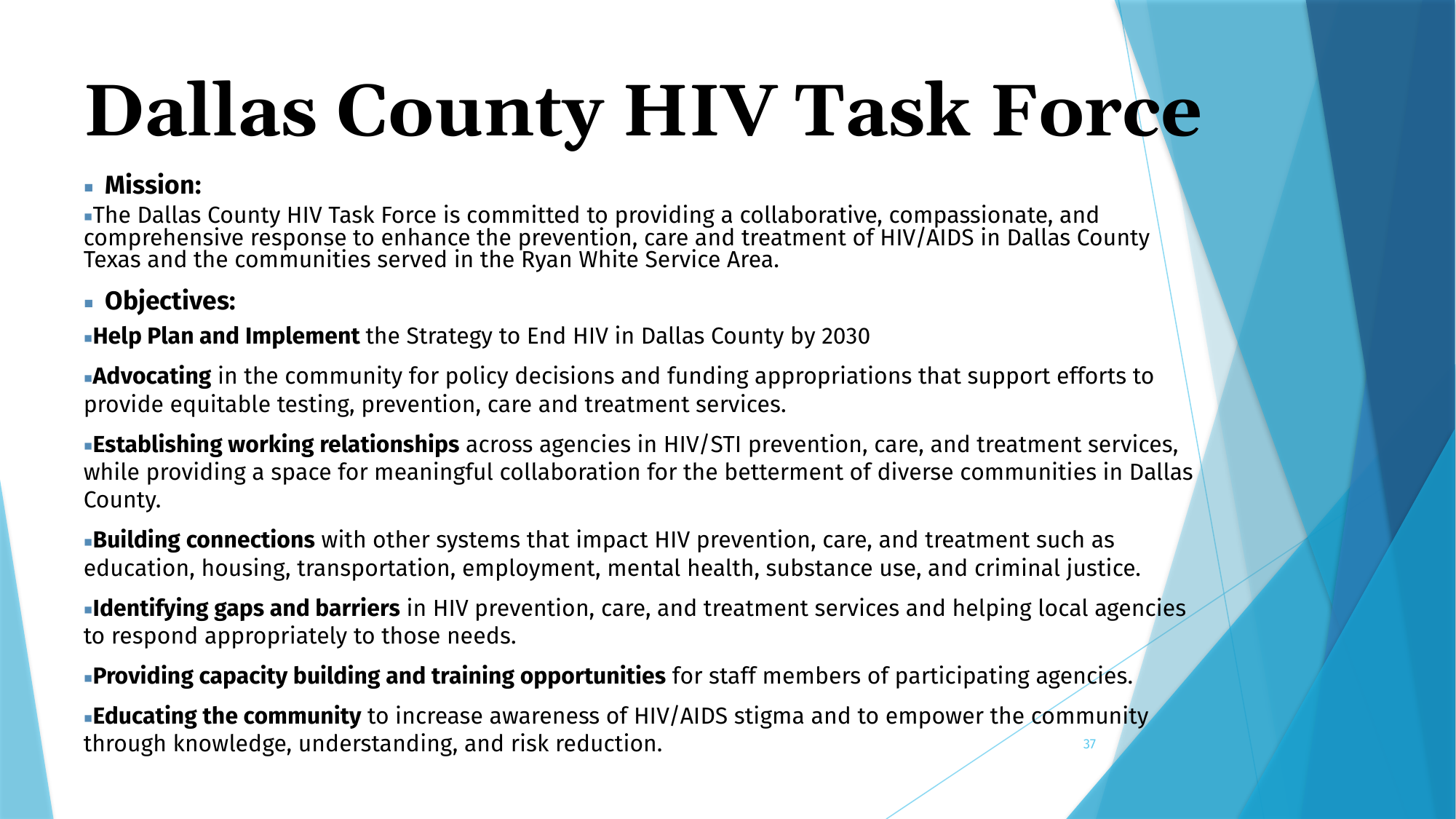

Dallas County HIV Task Force

Mission:
The Dallas County HIV Task Force is committed to providing a collaborative, compassionate, and comprehensive response to enhance the prevention, care and treatment of HIV/AIDS in Dallas County Texas and the communities served in the Ryan White Service Area.
Objectives:
Help Plan and Implement the Strategy to End HIV in Dallas County by 2030
Advocating in the community for policy decisions and funding appropriations that support efforts to provide equitable testing, prevention, care and treatment services.
Establishing working relationships across agencies in HIV/STI prevention, care, and treatment services, while providing a space for meaningful collaboration for the betterment of diverse communities in Dallas County.
Building connections with other systems that impact HIV prevention, care, and treatment such as education, housing,­­ transportation, employment, mental health, substance use, and criminal justice.
Identifying gaps and barriers in HIV prevention, care, and treatment services and helping local agencies to respond appropriately to those needs.
Providing capacity building and training opportunities for staff members of participating agencies.
Educating the community to increase awareness of HIV/AIDS stigma and to empower the community through knowledge, understanding, and risk reduction.
37